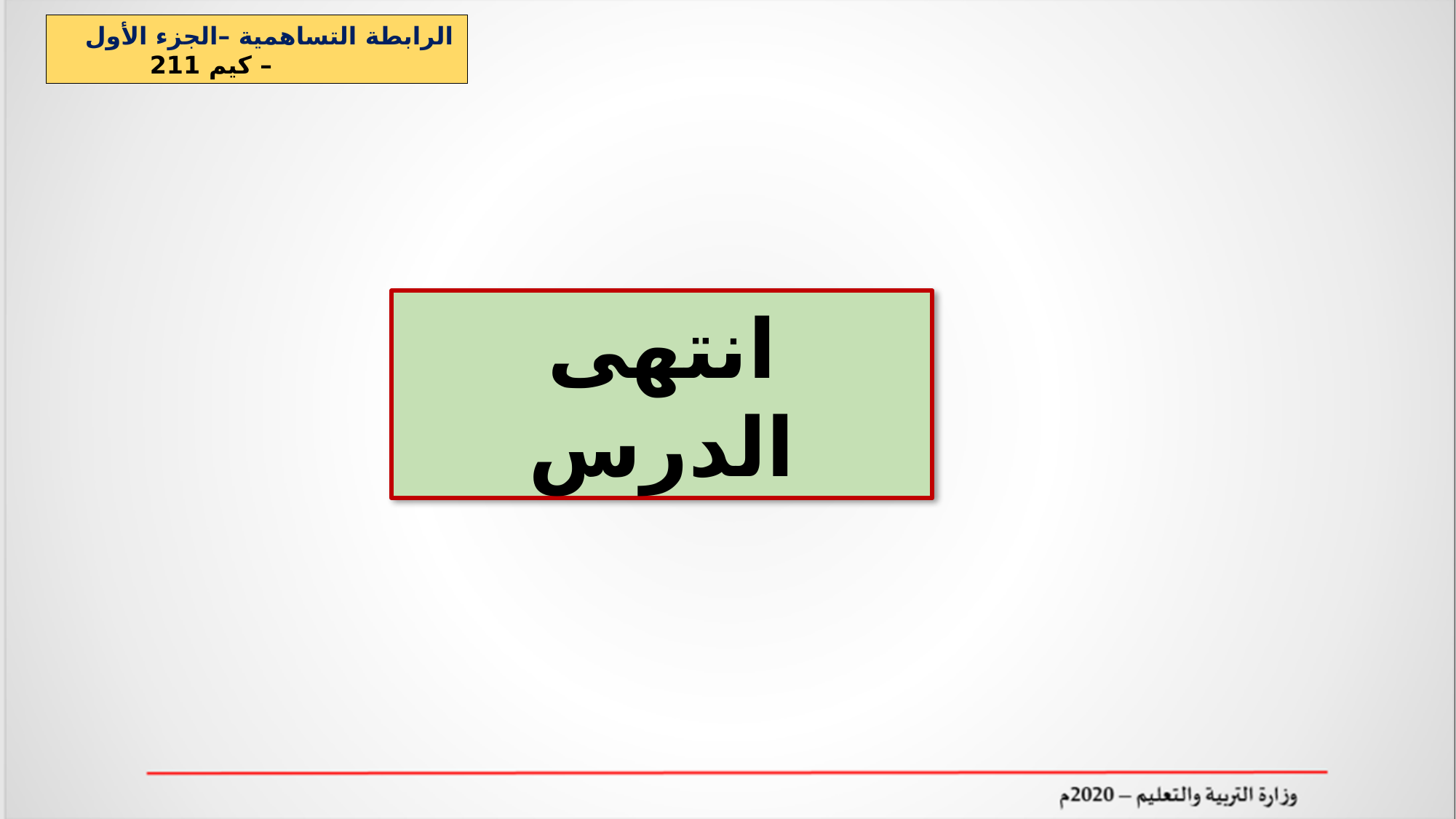

الرابطة التساهمية –الجزء الأول               – كيم 211
انتهى الدرس